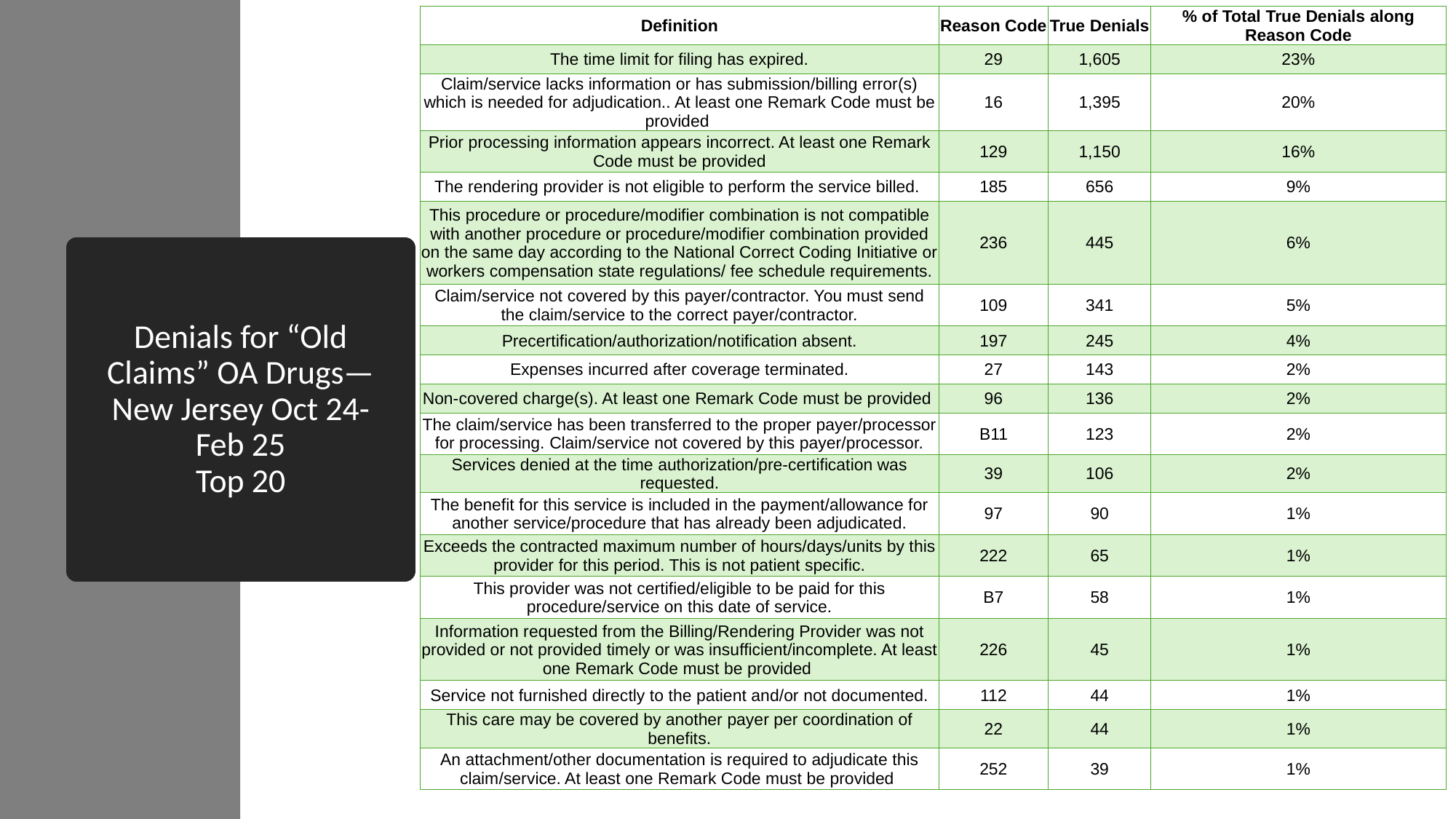

| Definition | Reason Code | True Denials | % of Total True Denials along Reason Code |
| --- | --- | --- | --- |
| The time limit for filing has expired. | 29 | 1,605 | 23% |
| Claim/service lacks information or has submission/billing error(s) which is needed for adjudication.. At least one Remark Code must be provided | 16 | 1,395 | 20% |
| Prior processing information appears incorrect. At least one Remark Code must be provided | 129 | 1,150 | 16% |
| The rendering provider is not eligible to perform the service billed. | 185 | 656 | 9% |
| This procedure or procedure/modifier combination is not compatible with another procedure or procedure/modifier combination provided on the same day according to the National Correct Coding Initiative or workers compensation state regulations/ fee schedule requirements. | 236 | 445 | 6% |
| Claim/service not covered by this payer/contractor. You must send the claim/service to the correct payer/contractor. | 109 | 341 | 5% |
| Precertification/authorization/notification absent. | 197 | 245 | 4% |
| Expenses incurred after coverage terminated. | 27 | 143 | 2% |
| Non-covered charge(s). At least one Remark Code must be provided | 96 | 136 | 2% |
| The claim/service has been transferred to the proper payer/processor for processing. Claim/service not covered by this payer/processor. | B11 | 123 | 2% |
| Services denied at the time authorization/pre-certification was requested. | 39 | 106 | 2% |
| The benefit for this service is included in the payment/allowance for another service/procedure that has already been adjudicated. | 97 | 90 | 1% |
| Exceeds the contracted maximum number of hours/days/units by this provider for this period. This is not patient specific. | 222 | 65 | 1% |
| This provider was not certified/eligible to be paid for this procedure/service on this date of service. | B7 | 58 | 1% |
| Information requested from the Billing/Rendering Provider was not provided or not provided timely or was insufficient/incomplete. At least one Remark Code must be provided | 226 | 45 | 1% |
| Service not furnished directly to the patient and/or not documented. | 112 | 44 | 1% |
| This care may be covered by another payer per coordination of benefits. | 22 | 44 | 1% |
| An attachment/other documentation is required to adjudicate this claim/service. At least one Remark Code must be provided | 252 | 39 | 1% |
# Denials for “Old Claims” OA Drugs— New Jersey Oct 24-Feb 25 Top 20